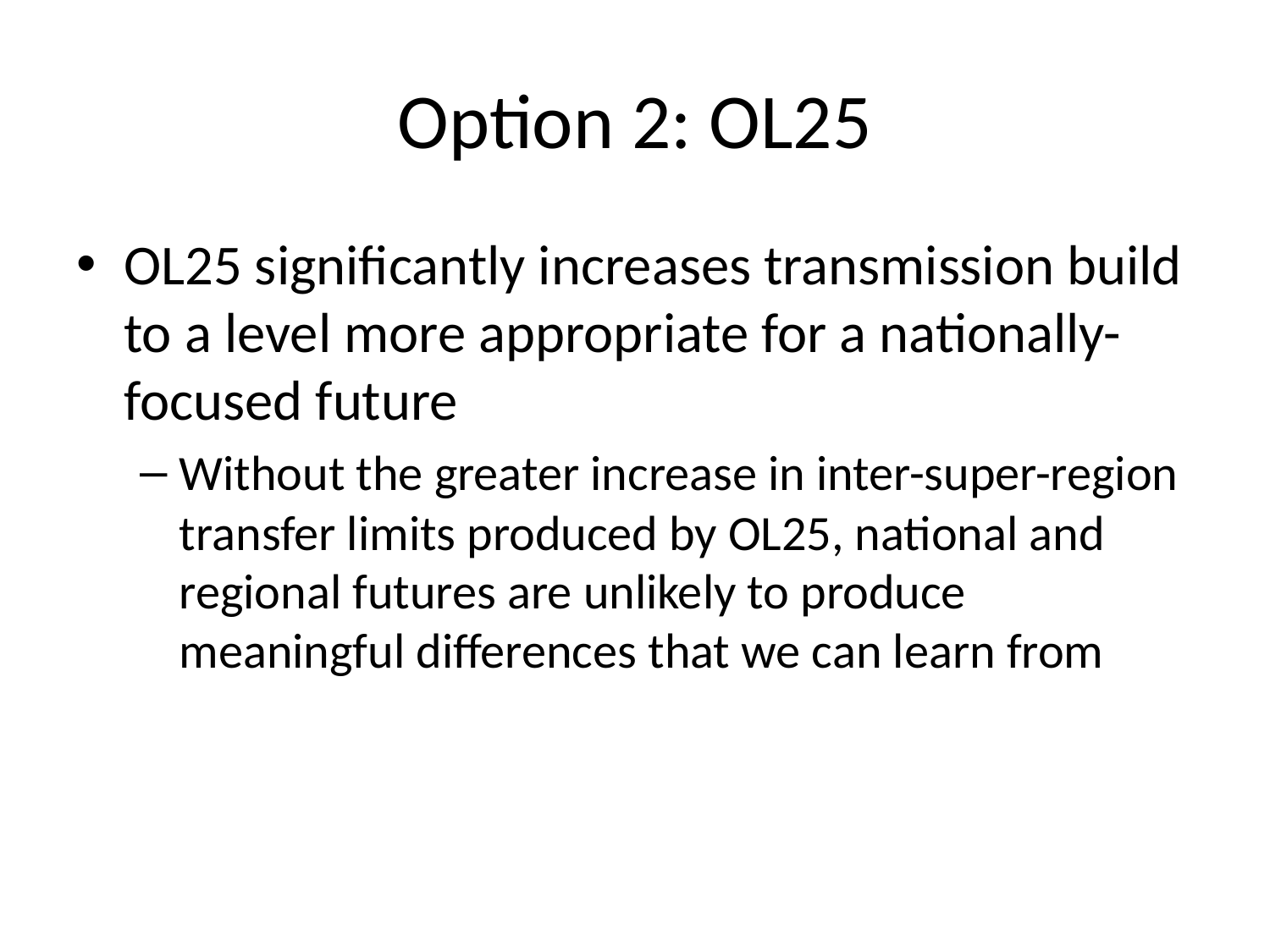

# Option 2: OL25
OL25 significantly increases transmission build to a level more appropriate for a nationally-focused future
Without the greater increase in inter-super-region transfer limits produced by OL25, national and regional futures are unlikely to produce meaningful differences that we can learn from